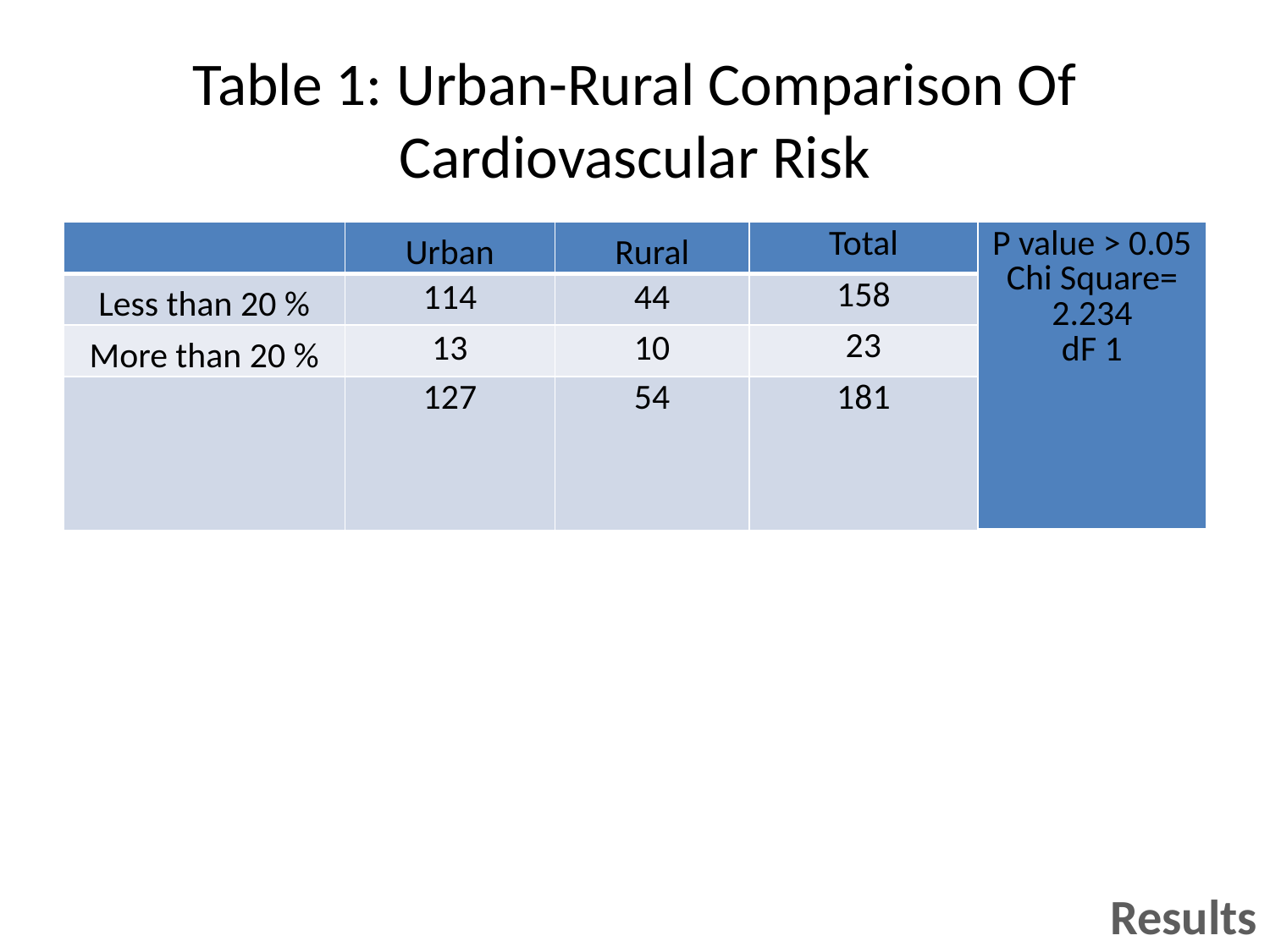

# Table 1: Urban-Rural Comparison Of Cardiovascular Risk
|  | Urban | Rural | Total | P value > 0.05 Chi Square= 2.234 dF 1 |
| --- | --- | --- | --- | --- |
| Less than 20 % | 114 | 44 | 158 |  |
| More than 20 % | 13 | 10 | 23 |  |
|  | 127 | 54 | 181 |  |
Results